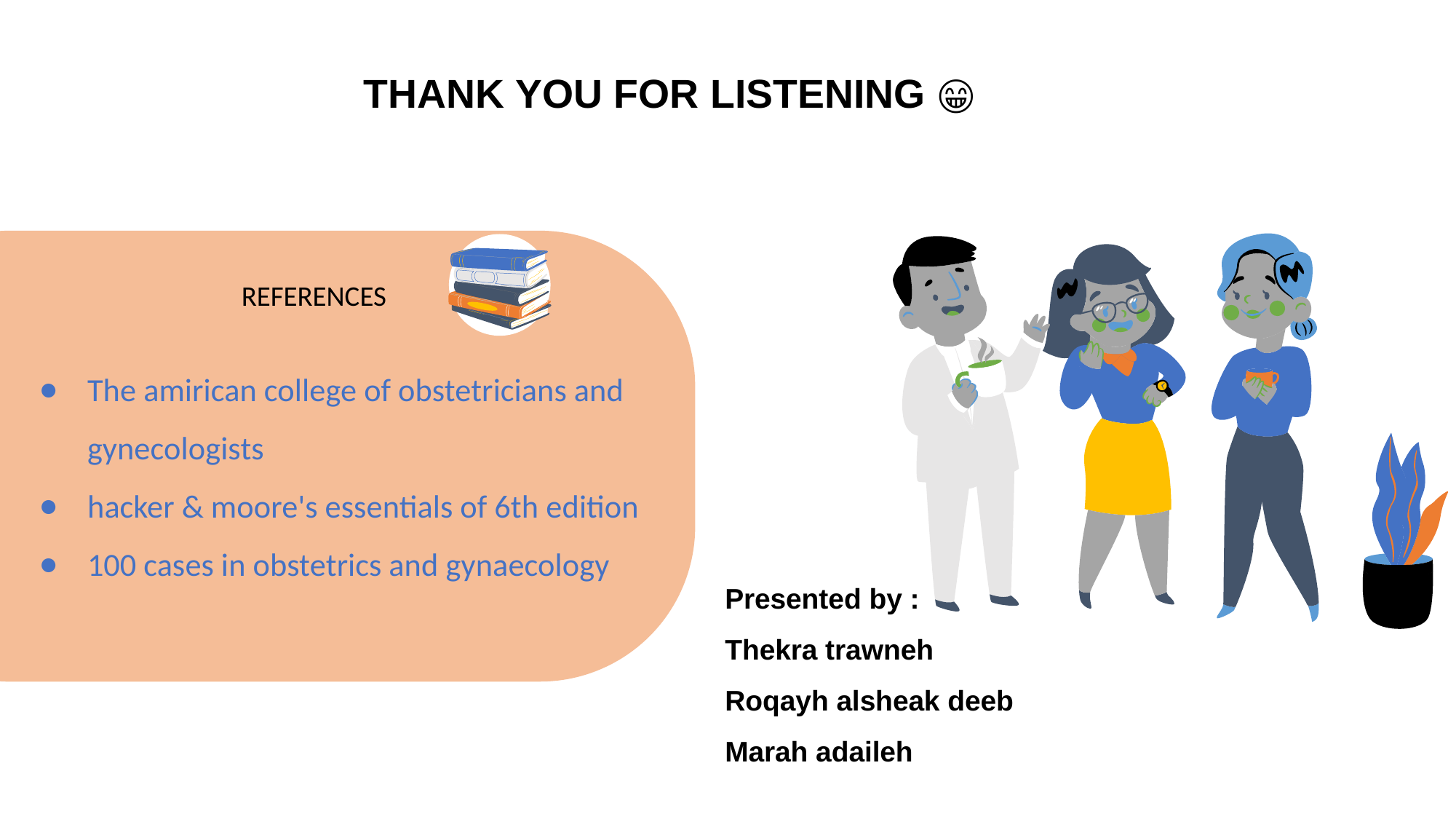

THANK YOU FOR LISTENING 😁

# REFERENCES
The amirican college of obstetricians and gynecologists
hacker & moore's essentials of 6th edition
100 cases in obstetrics and gynaecology
Presented by :
Thekra trawneh
Roqayh alsheak deeb
Marah adaileh